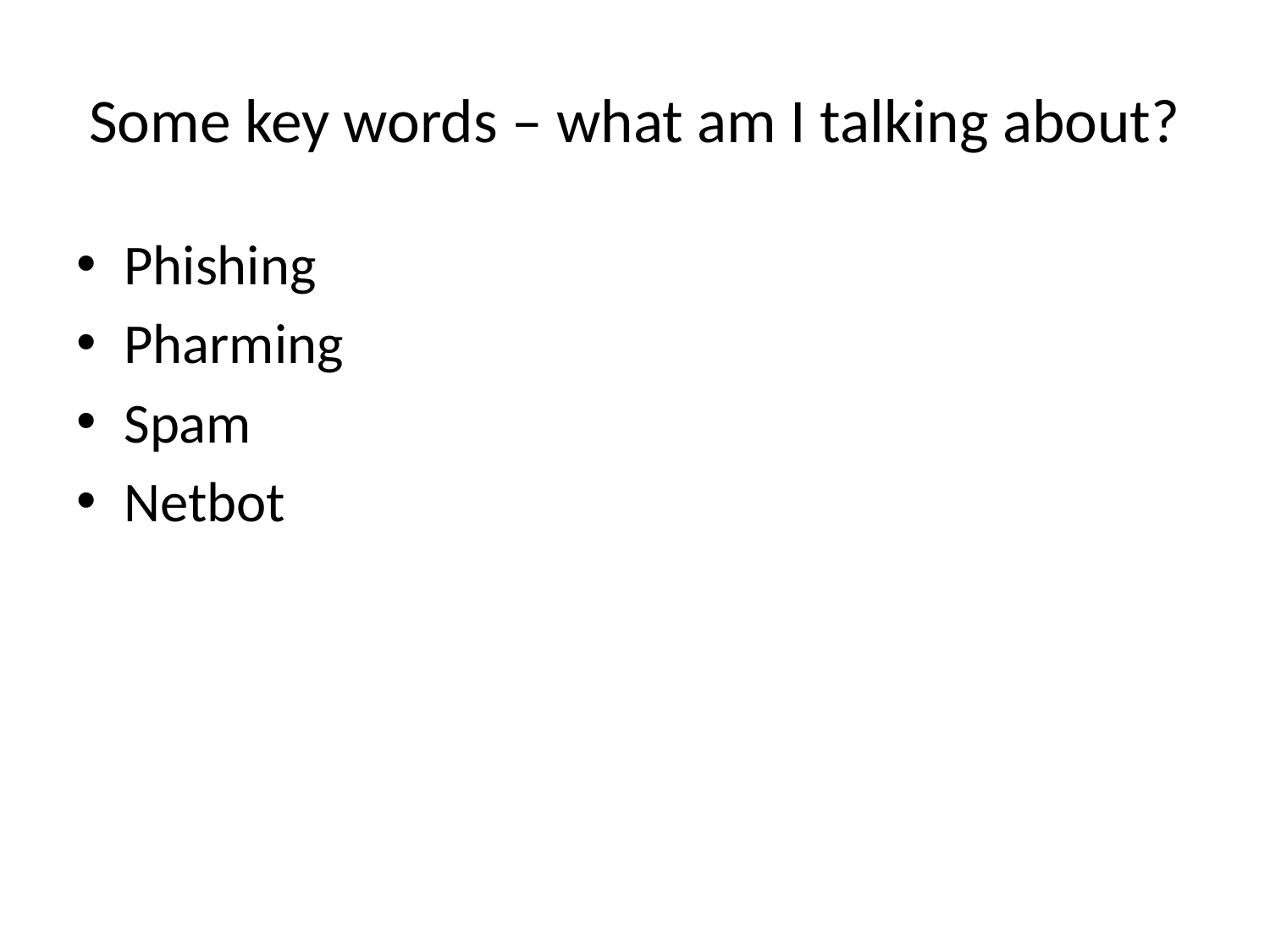

# Some key words – what am I talking about?
Phishing
Pharming
Spam
Netbot